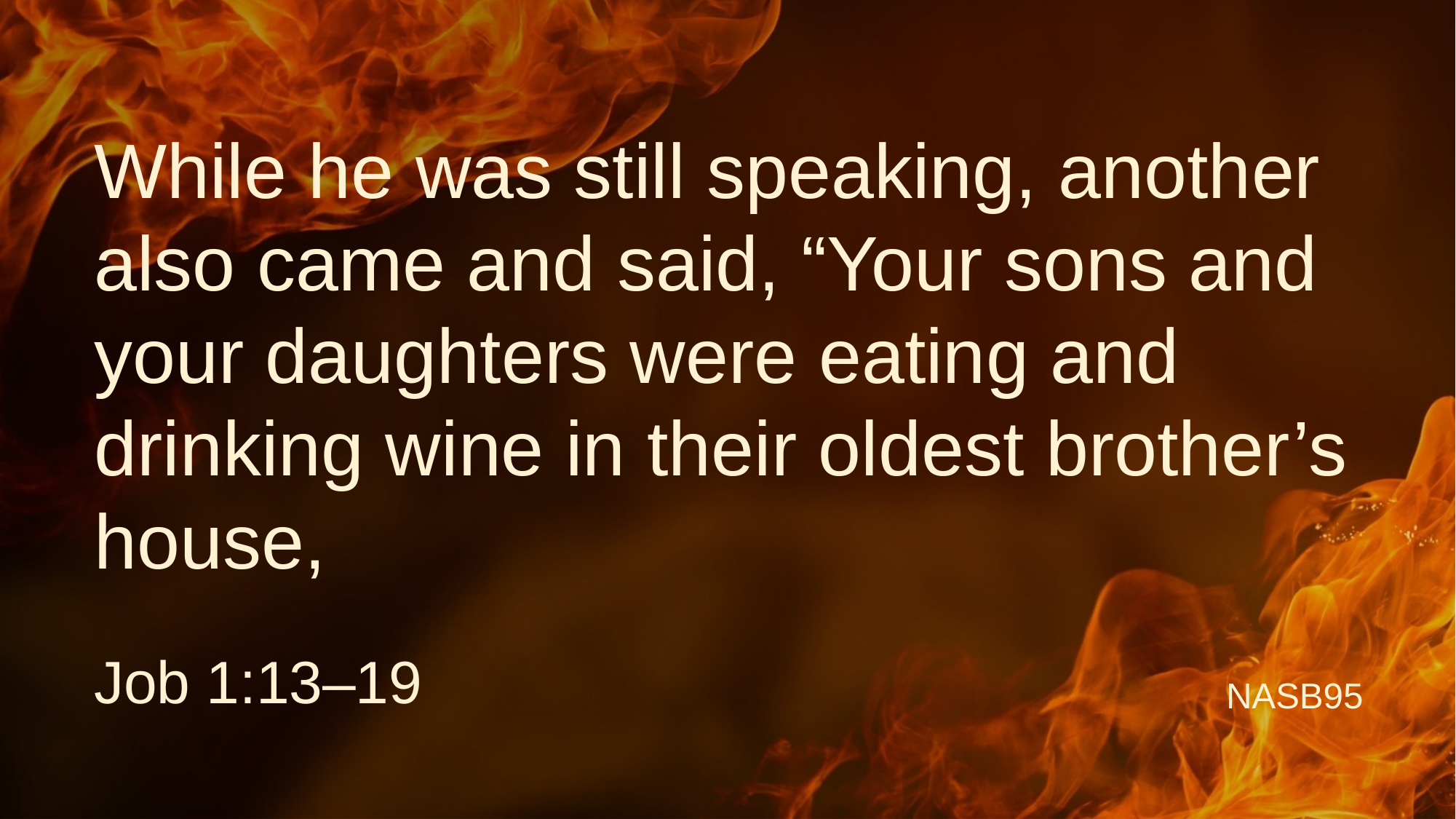

While he was still speaking, another also came and said, “Your sons and your daughters were eating and drinking wine in their oldest brother’s house,
Job 1:13–19
NASB95